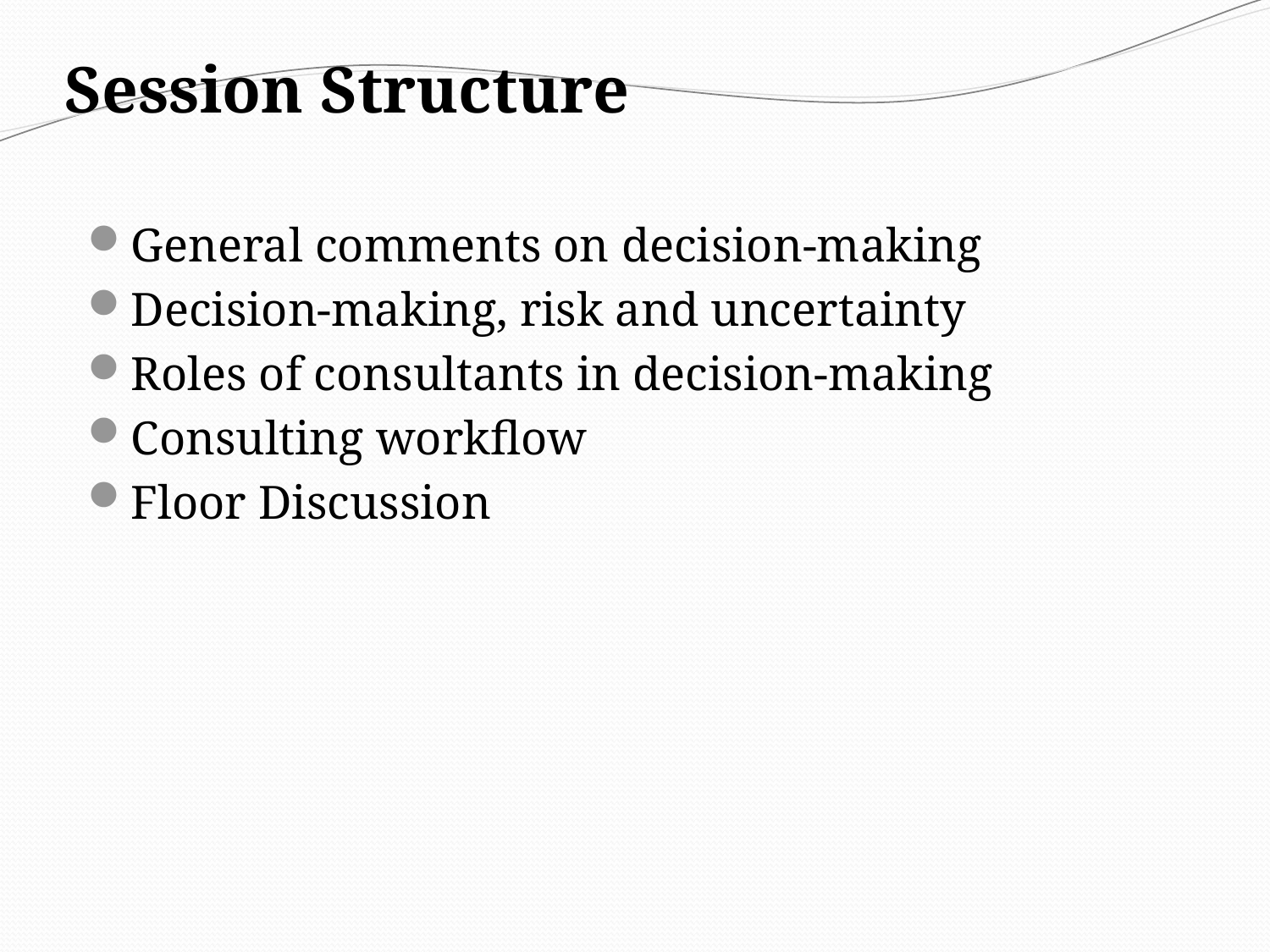

# Session Structure

General comments on decision-making
Decision-making, risk and uncertainty
Roles of consultants in decision-making
Consulting workflow
Floor Discussion

4